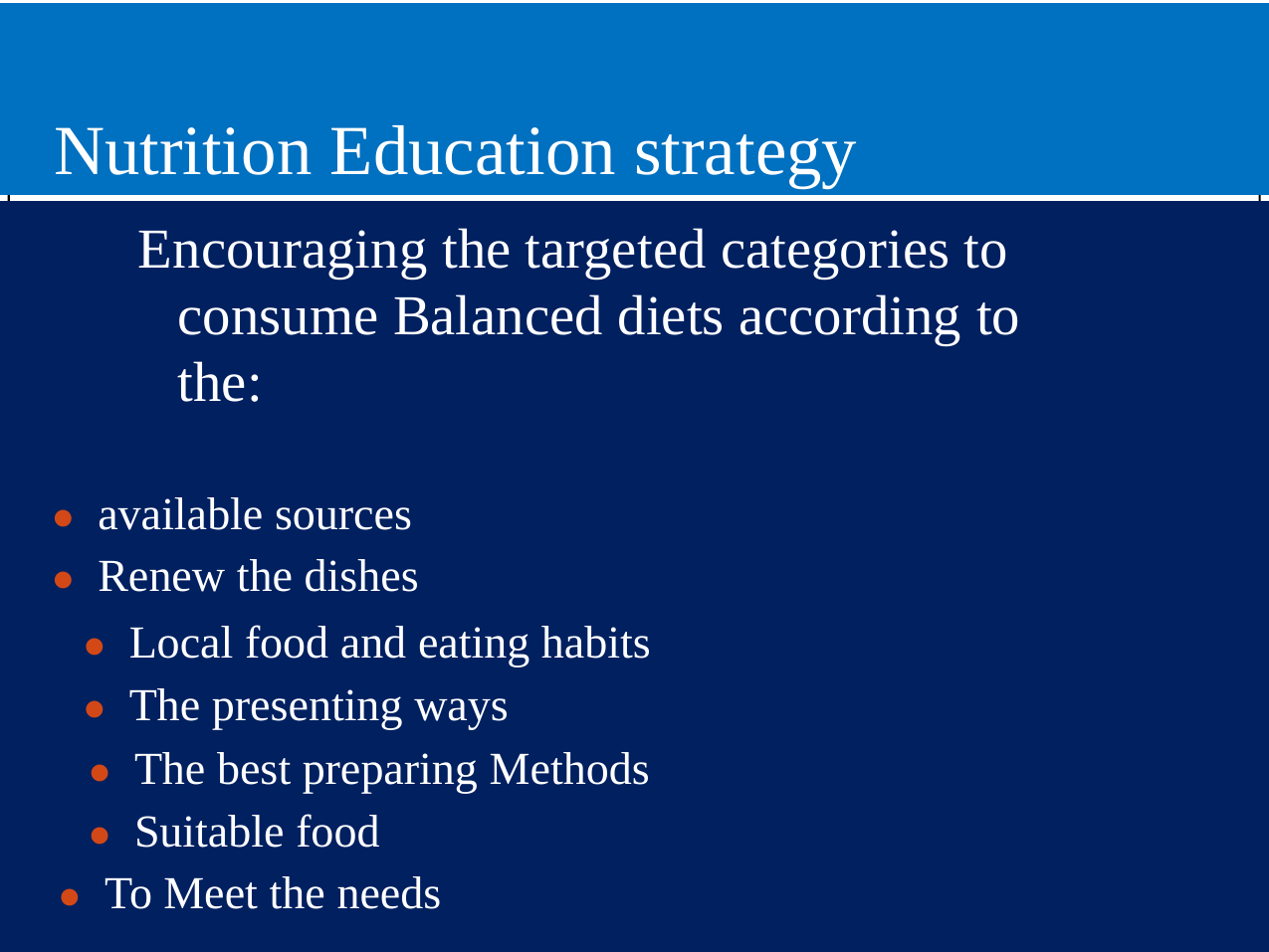

Nutrition Education strategy

Encouraging the targeted categories to
	consume Balanced diets according to
	the:
●  available sources
●  Renew the dishes
●  Local food and eating habits
●  The presenting ways
●  The best preparing Methods
●  Suitable food
●  To Meet the needs